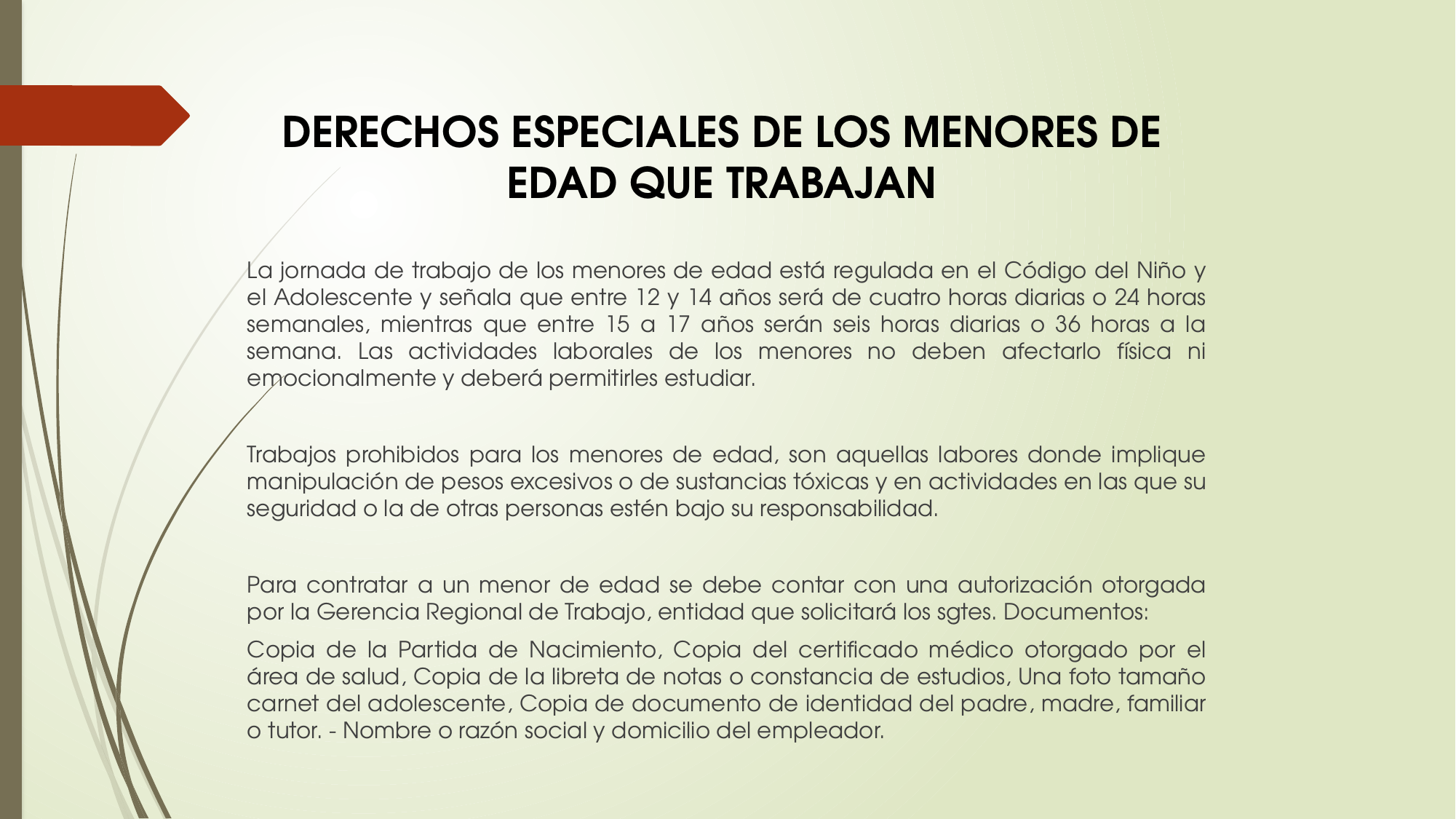

DERECHOS ESPECIALES DE LOS MENORES DE EDAD QUE TRABAJAN
La jornada de trabajo de los menores de edad está regulada en el Código del Niño y el Adolescente y señala que entre 12 y 14 años será de cuatro horas diarias o 24 horas semanales, mientras que entre 15 a 17 años serán seis horas diarias o 36 horas a la semana. Las actividades laborales de los menores no deben afectarlo física ni emocionalmente y deberá permitirles estudiar.

Trabajos prohibidos para los menores de edad, son aquellas labores donde implique manipulación de pesos excesivos o de sustancias tóxicas y en actividades en las que su seguridad o la de otras personas estén bajo su responsabilidad.

Para contratar a un menor de edad se debe contar con una autorización otorgada por la Gerencia Regional de Trabajo, entidad que solicitará los sgtes. Documentos:
Copia de la Partida de Nacimiento, Copia del certificado médico otorgado por el área de salud, Copia de la libreta de notas o constancia de estudios, Una foto tamaño carnet del adolescente, Copia de documento de identidad del padre, madre, familiar o tutor. - Nombre o razón social y domicilio del empleador.